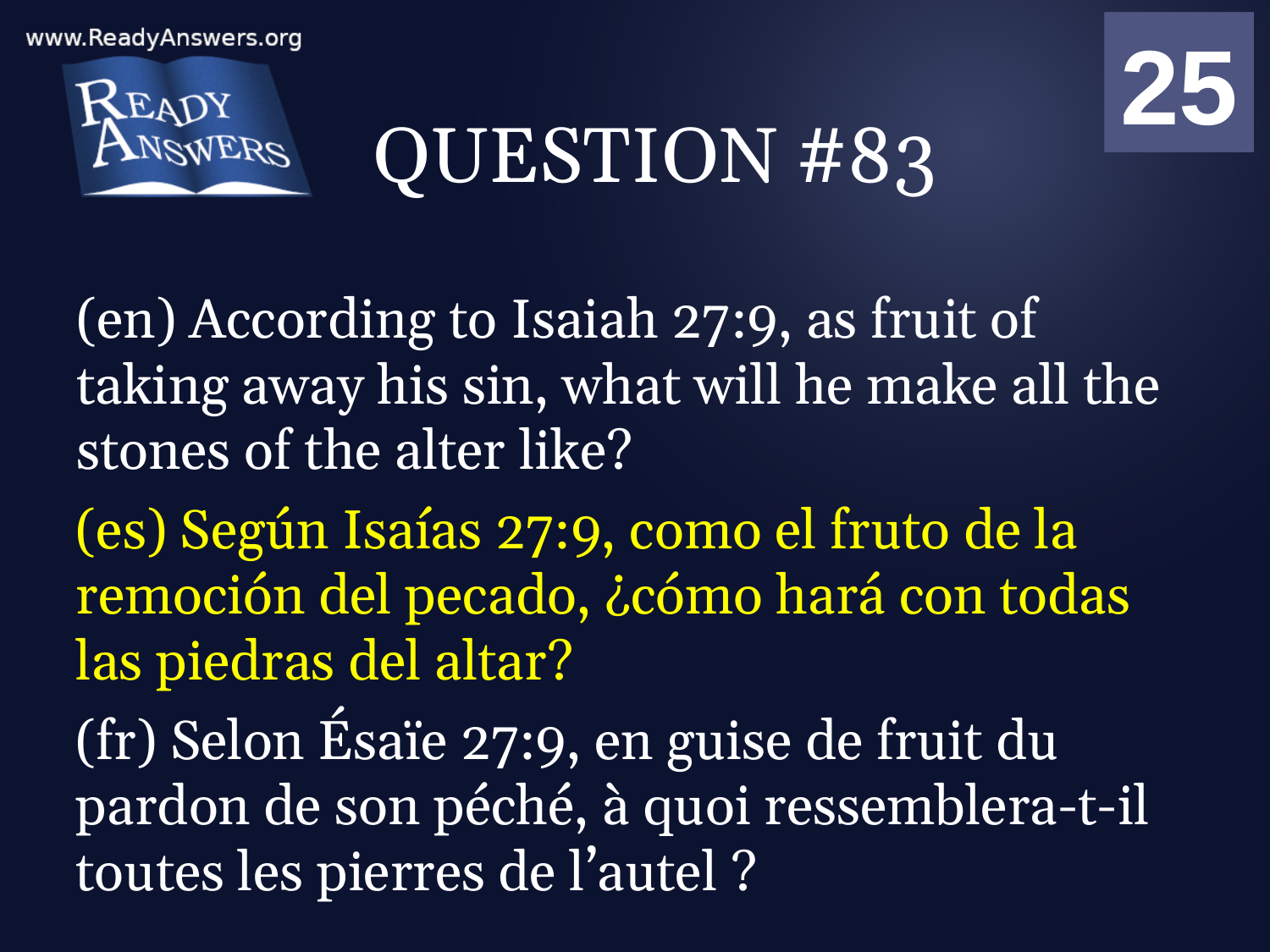

01
02
03
04
05
06
07
08
09
10
11
12
13
14
15
16
17
18
19
20
21
22
23
24
25
00
# QUESTION #83
(en) According to Isaiah 27:9, as fruit of taking away his sin, what will he make all the stones of the alter like?
(es) Según Isaías 27:9, como el fruto de la remoción del pecado, ¿cómo hará con todas las piedras del altar?
(fr) Selon Ésaïe 27:9, en guise de fruit du pardon de son péché, à quoi ressemblera-t-il toutes les pierres de l’autel ?